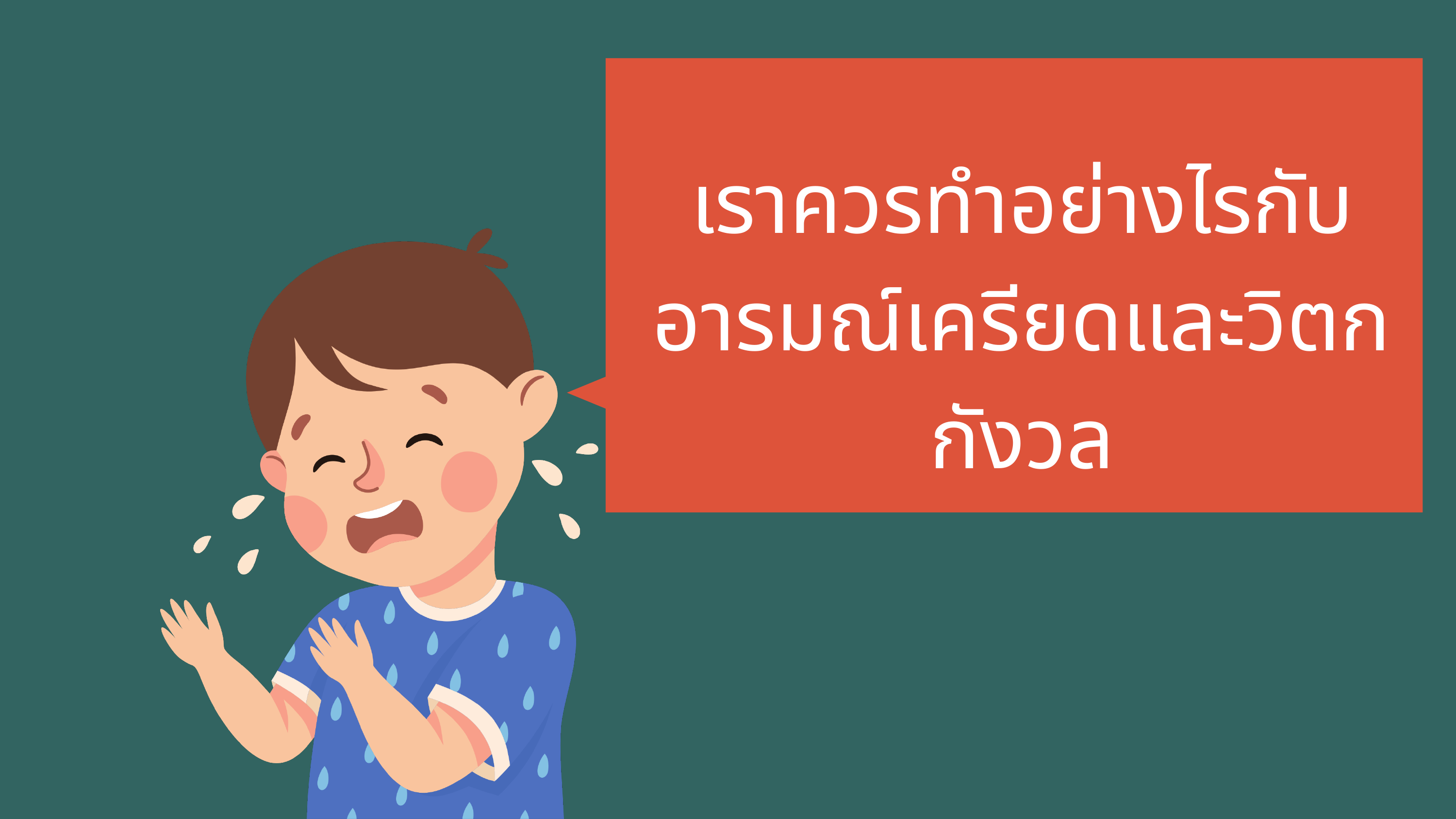

เราควรทำอย่างไรกับอารมณ์เครียดและวิตกกังวล